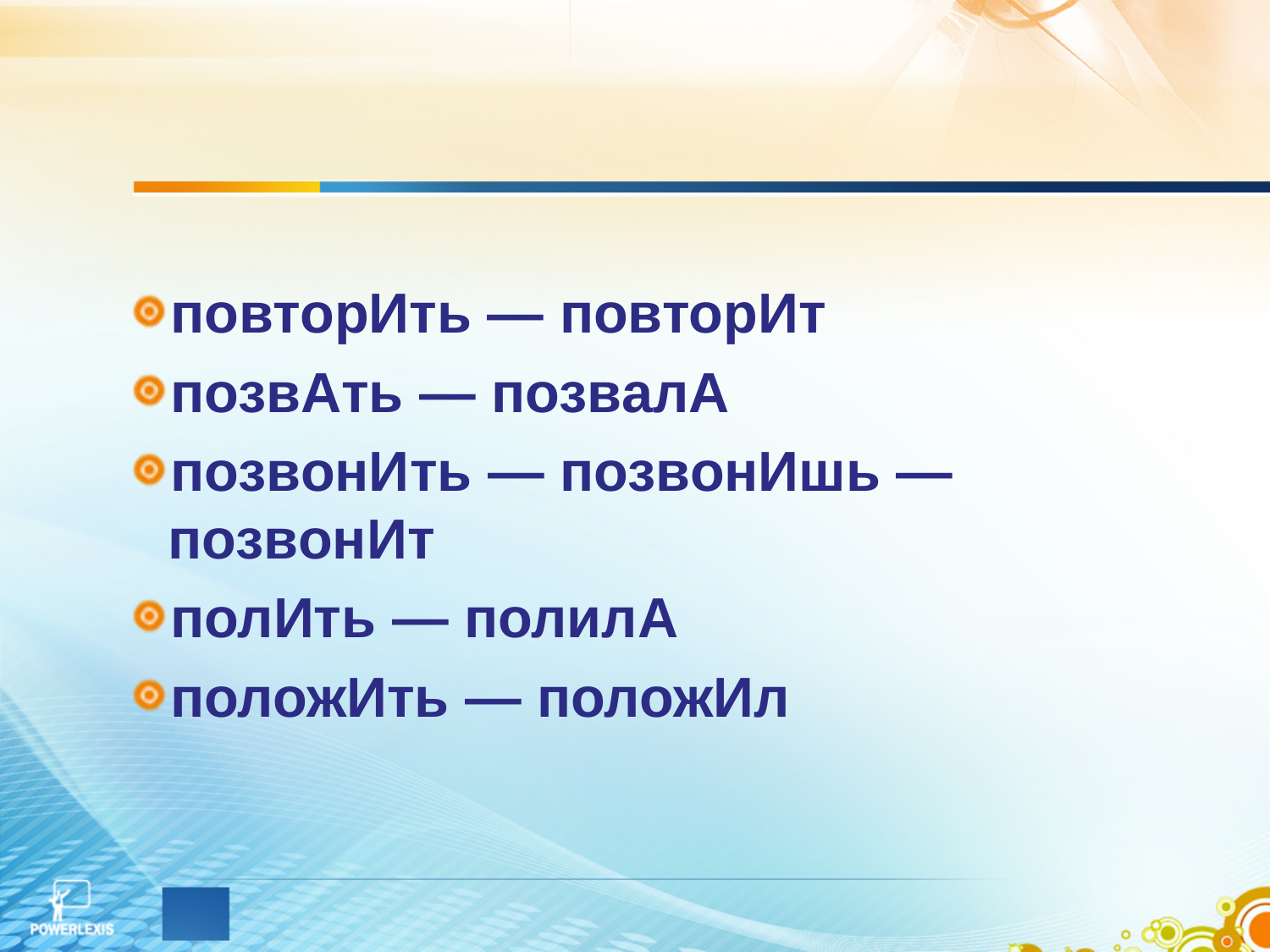

повторИть — повторИт
позвАть — позвалА
позвонИть — позвонИшь — позвонИт
полИть — полилА
положИть — положИл